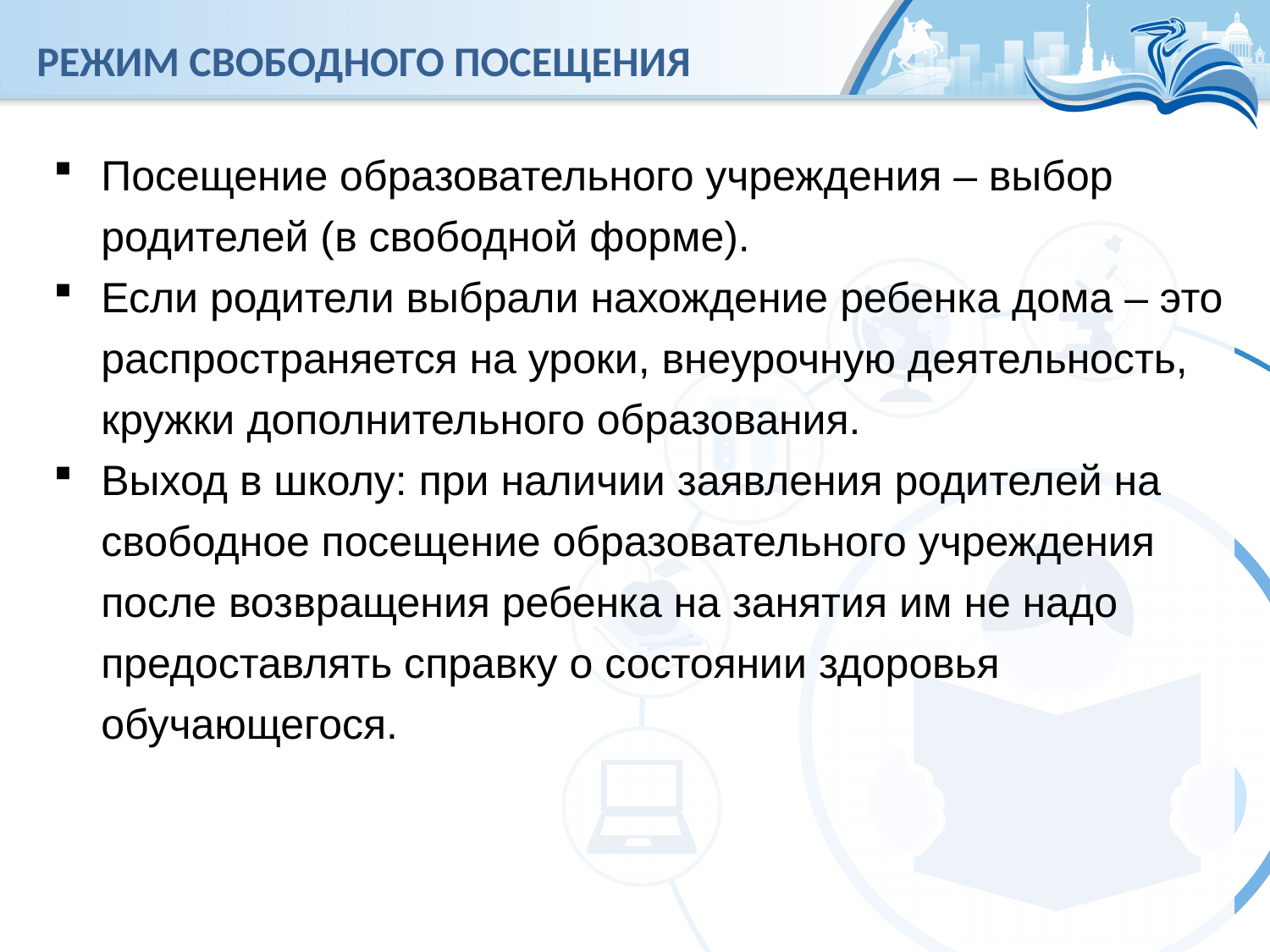

# Режим свободного посещения
Количество 100-балльных результатов
Посещение образовательного учреждения – выбор родителей (в свободной форме).
Если родители выбрали нахождение ребенка дома – это распространяется на уроки, внеурочную деятельность, кружки дополнительного образования.
Выход в школу: при наличии заявления родителей на свободное посещение образовательного учреждения после возвращения ребенка на занятия им не надо предоставлять справку о состоянии здоровья обучающегося.